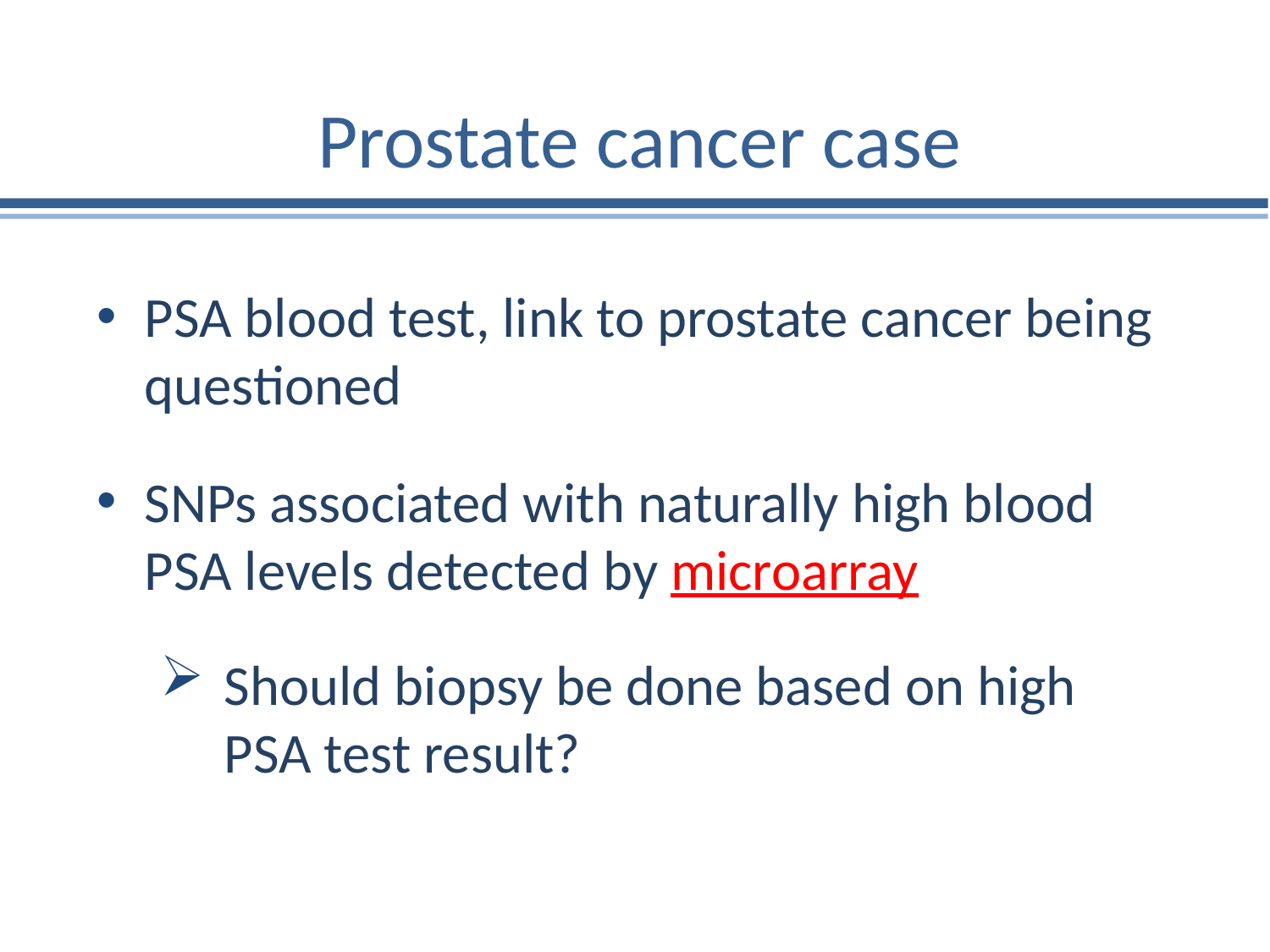

# Prostate cancer case
PSA blood test, link to prostate cancer being questioned

SNPs associated with naturally high blood PSA levels detected by microarray

Should biopsy be done based on high PSA test result?